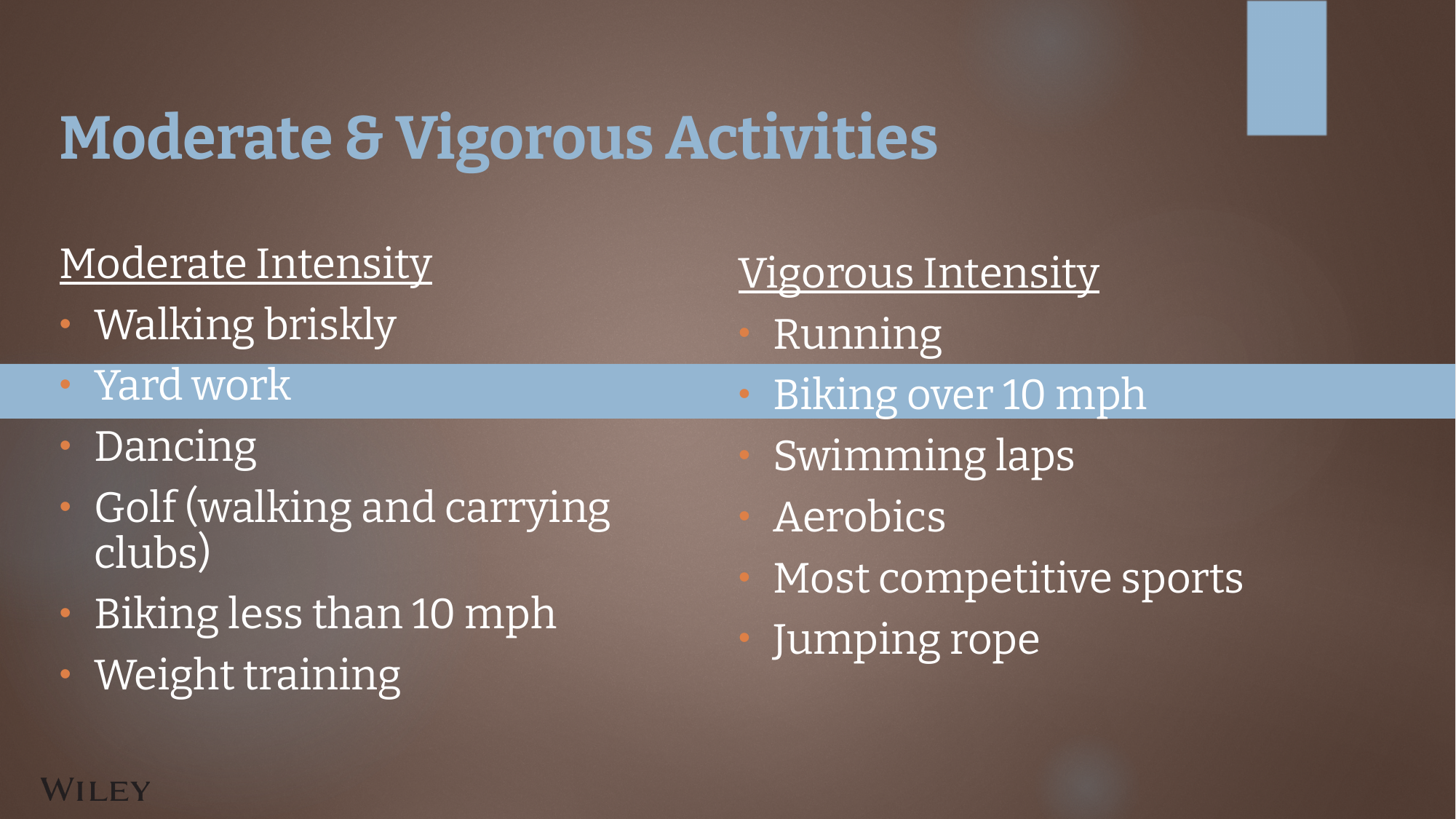

# Moderate & Vigorous Activities
Moderate Intensity
Walking briskly
Yard work
Dancing
Golf (walking and carrying clubs)
Biking less than 10 mph
Weight training
Vigorous Intensity
Running
Biking over 10 mph
Swimming laps
Aerobics
Most competitive sports
Jumping rope